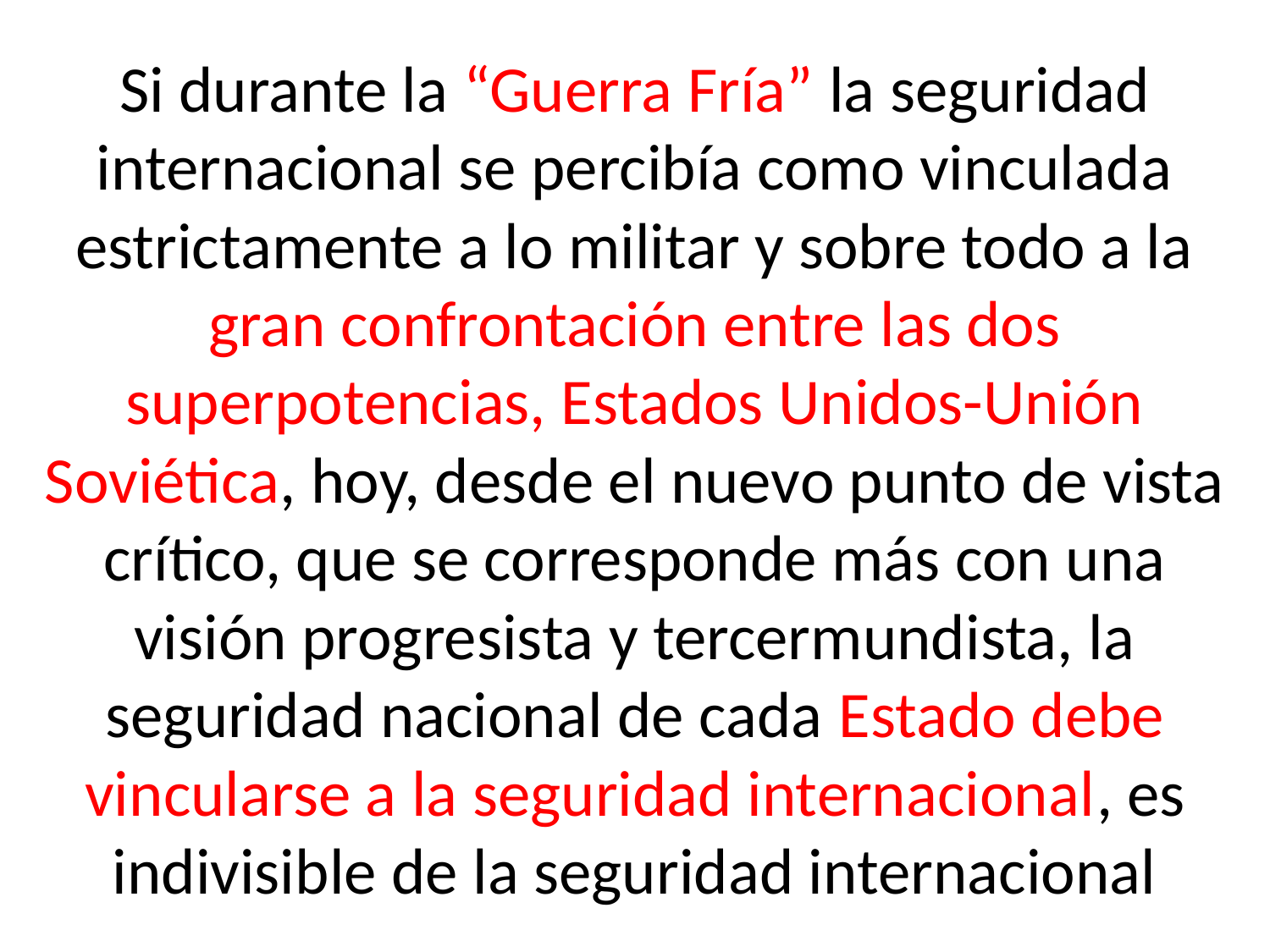

# Si durante la “Guerra Fría” la seguridad internacional se percibía como vinculada estrictamente a lo militar y sobre todo a la gran confrontación entre las dos superpotencias, Estados Unidos-Unión Soviética, hoy, desde el nuevo punto de vista crítico, que se corresponde más con una visión progresista y tercermundista, la seguridad nacional de cada Estado debe vincularse a la seguridad internacional, es indivisible de la seguridad internacional